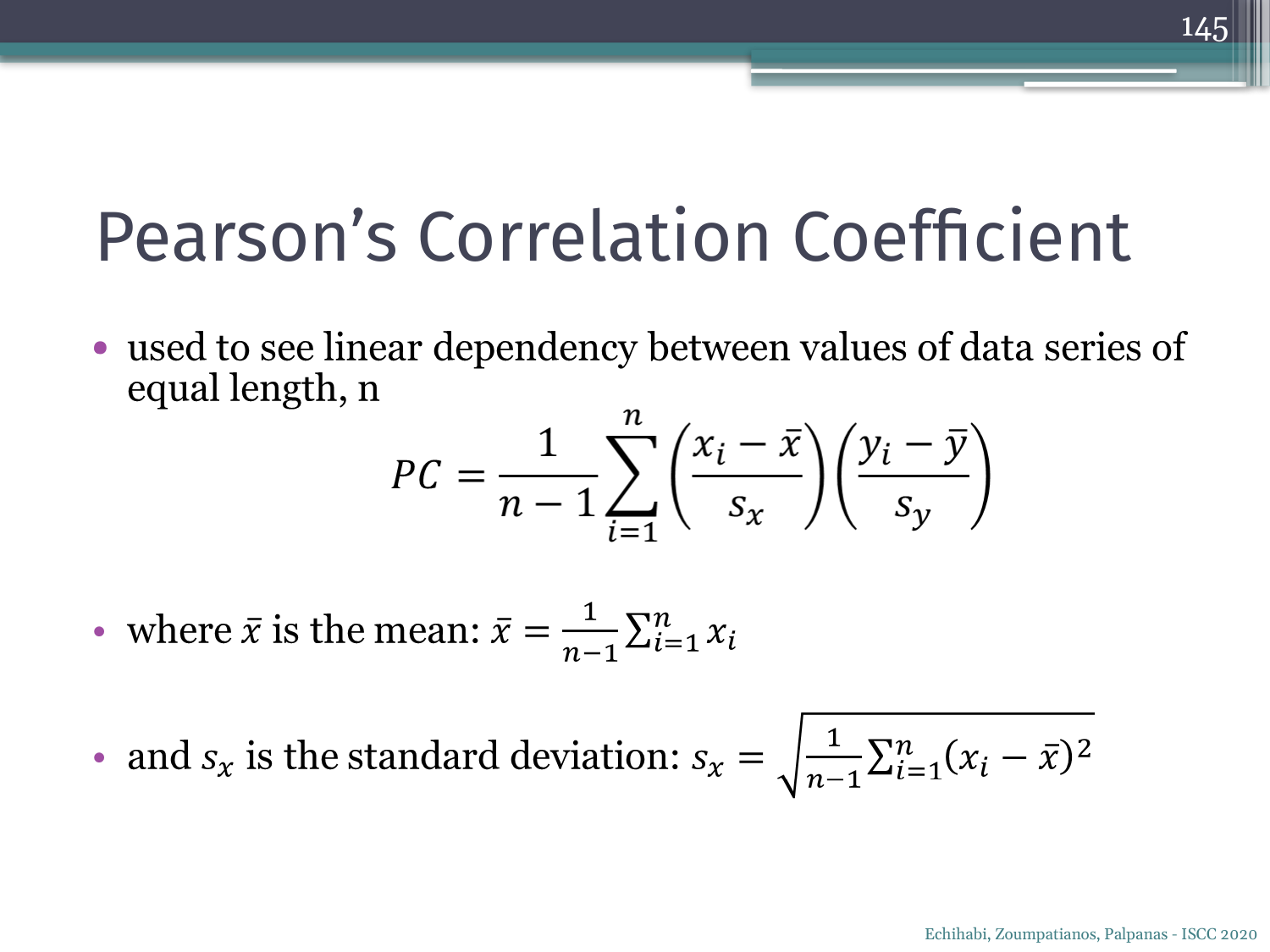

145
# Pearson’s Correlation Coefficient

Echihabi, Zoumpatianos, Palpanas - ISCC 2020